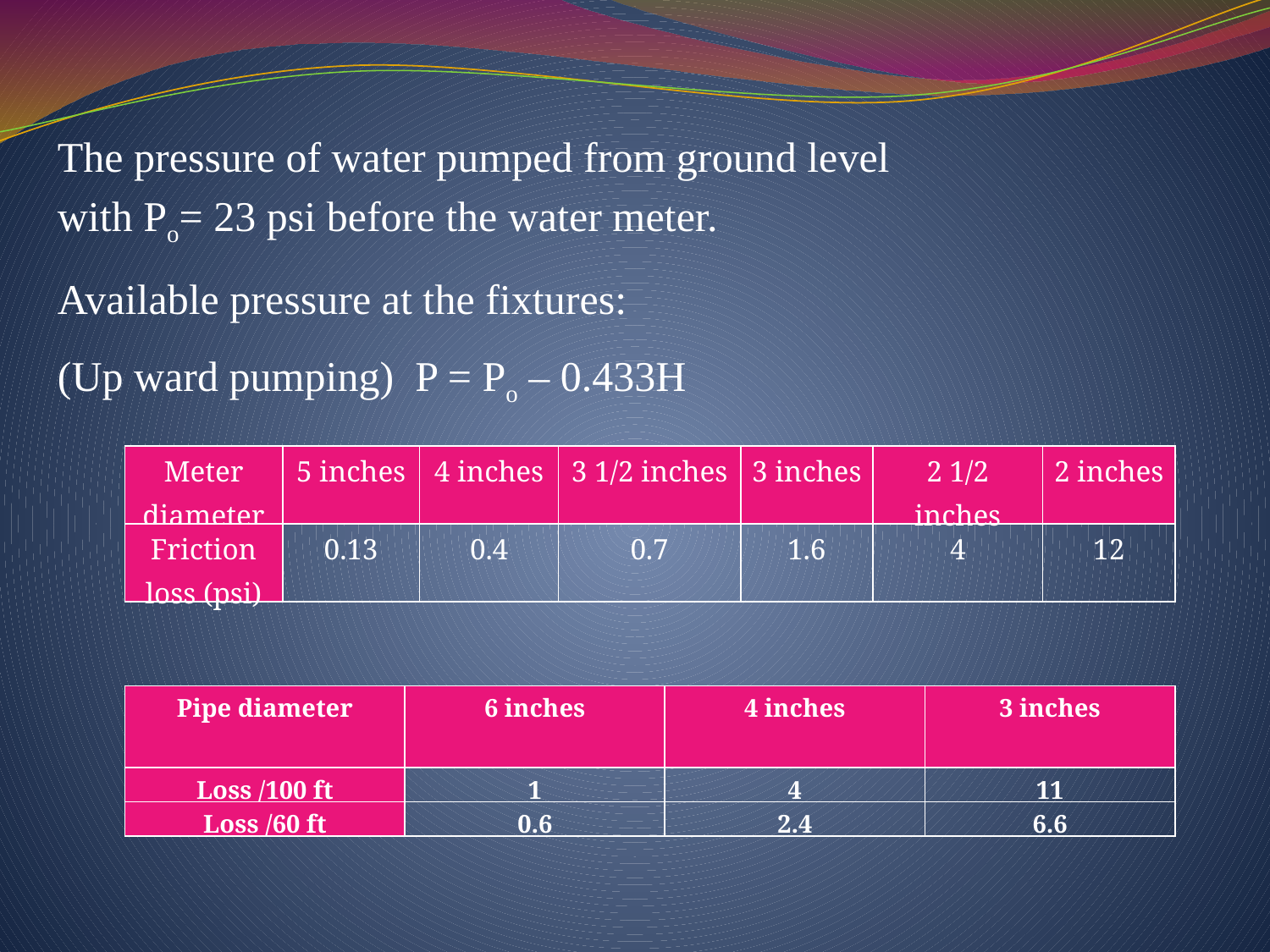

The pressure of water pumped from ground level with Po= 23 psi before the water meter.
Available pressure at the fixtures:
(Up ward pumping)  P = Po – 0.433H
| Meter diameter | 5 inches | 4 inches | 3 1/2 inches | 3 inches | 2 1/2 inches | 2 inches |
| --- | --- | --- | --- | --- | --- | --- |
| Friction loss (psi) | 0.13 | 0.4 | 0.7 | 1.6 | 4 | 12 |
| Pipe diameter | 6 inches | 4 inches | 3 inches |
| --- | --- | --- | --- |
| Loss /100 ft | 1 | 4 | 11 |
| Loss /60 ft | 0.6 | 2.4 | 6.6 |